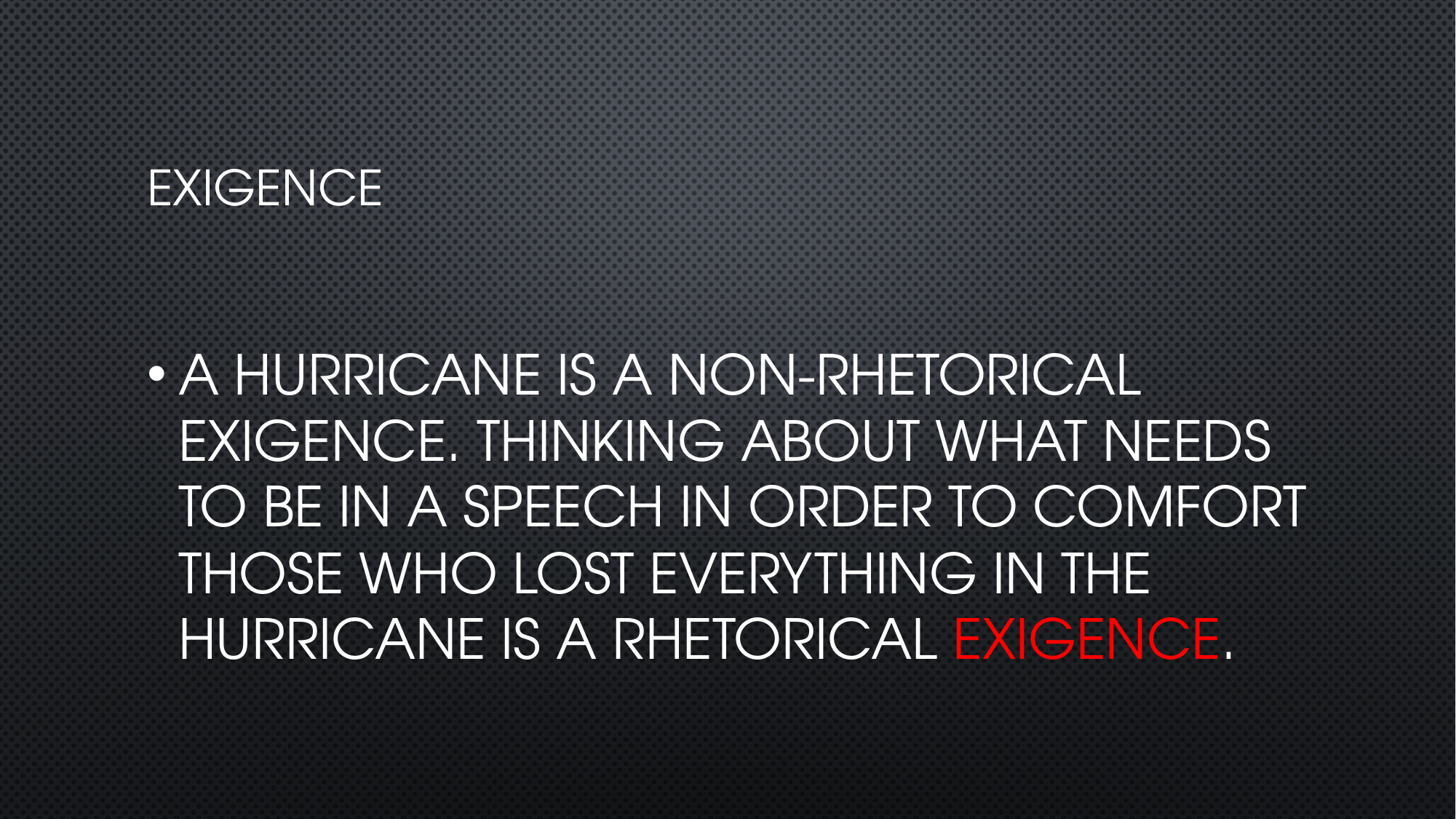

# Exigence
A hurricane is a non-rhetorical exigence. Thinking about what needs to be in a speech in order to comfort those who lost everything in the hurricane is a Rhetorical exigence.